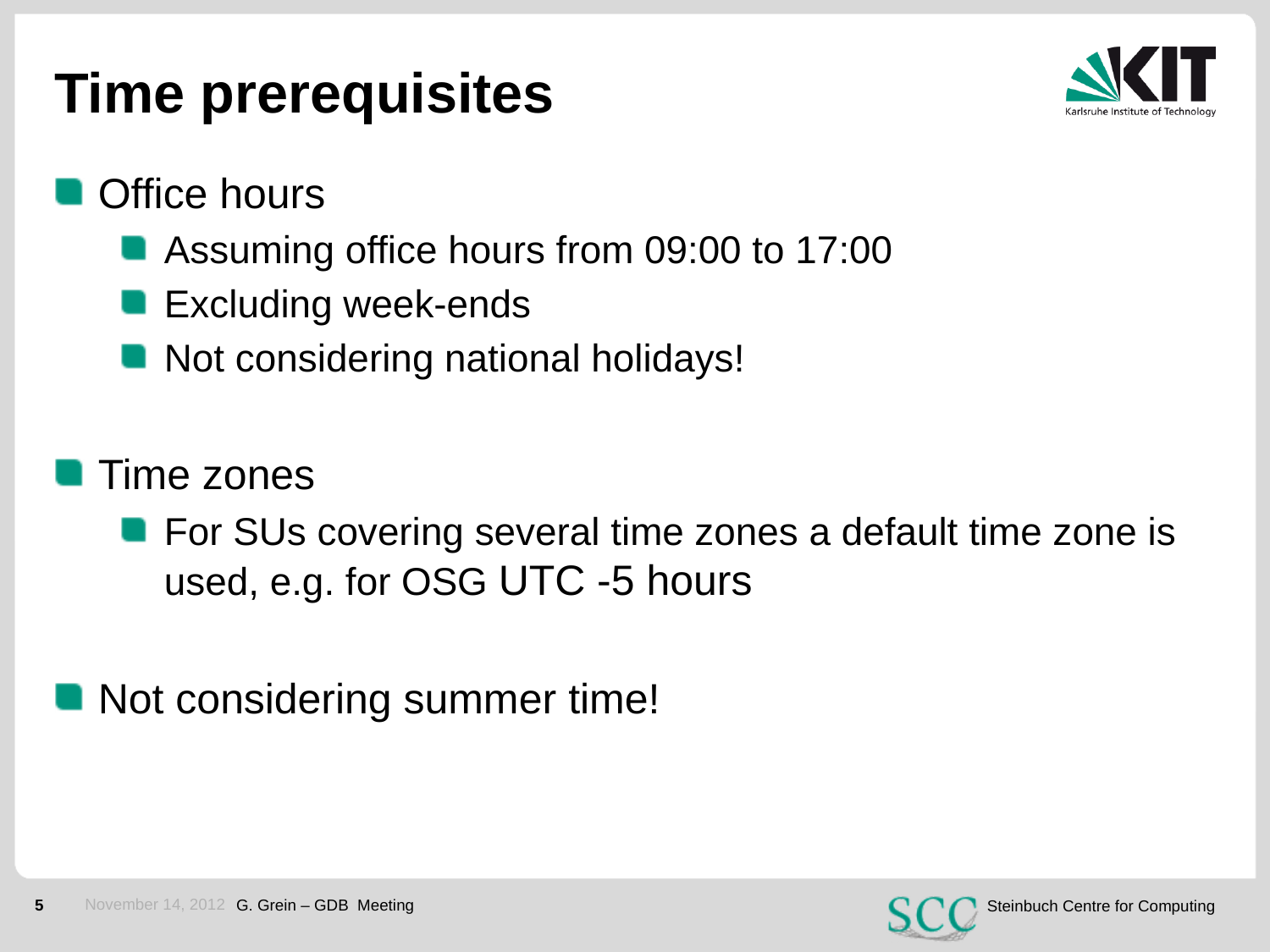

# Time prerequisites
Office hours
Assuming office hours from 09:00 to 17:00
Excluding week-ends
Not considering national holidays!

Time zones
For SUs covering several time zones a default time zone is used, e.g. for OSG UTC -5 hours

Not considering summer time!

November 14, 2012
G. Grein – GDB  Meeting